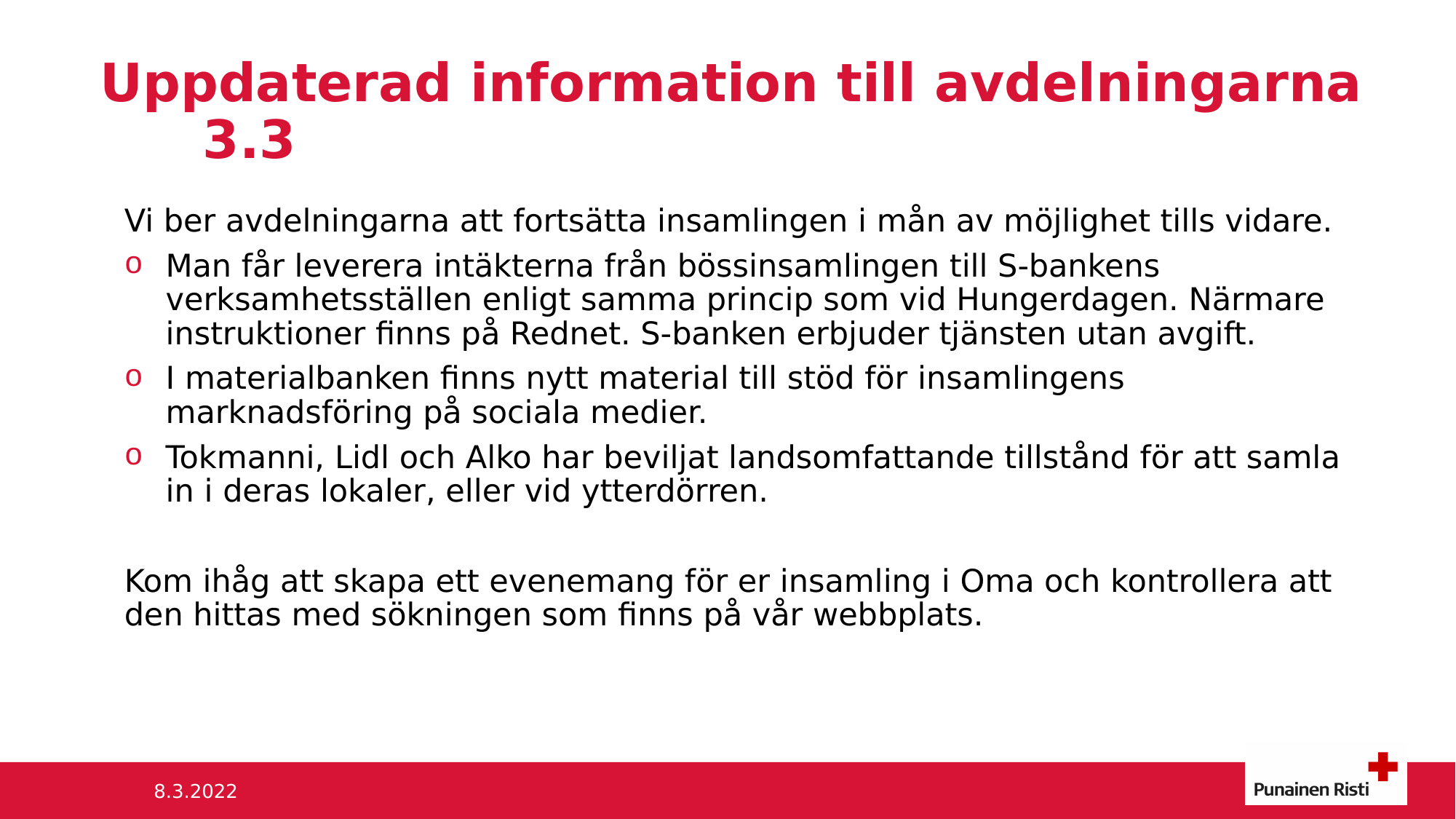

# Uppdaterad information till avdelningarna 3.3
Vi ber avdelningarna att fortsätta insamlingen i mån av möjlighet tills vidare.
Man får leverera intäkterna från bössinsamlingen till S-bankens verksamhetsställen enligt samma princip som vid Hungerdagen. Närmare instruktioner finns på Rednet. S-banken erbjuder tjänsten utan avgift.
I materialbanken finns nytt material till stöd för insamlingens marknadsföring på sociala medier.
Tokmanni, Lidl och Alko har beviljat landsomfattande tillstånd för att samla in i deras lokaler, eller vid ytterdörren.

Kom ihåg att skapa ett evenemang för er insamling i Oma och kontrollera att den hittas med sökningen som finns på vår webbplats.